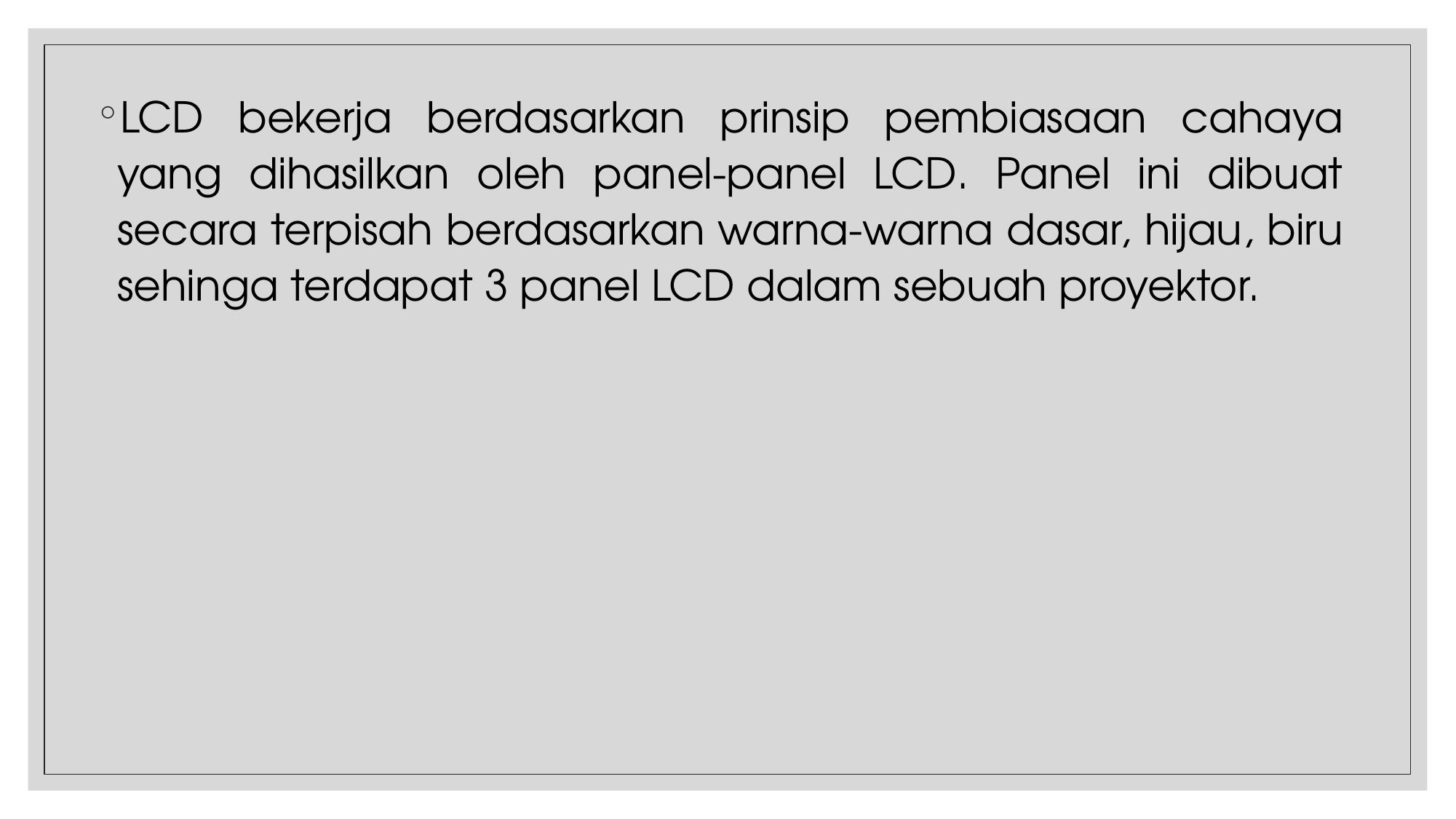

LCD bekerja berdasarkan prinsip pembiasaan cahaya yang dihasilkan oleh panel-panel LCD. Panel ini dibuat secara terpisah berdasarkan warna-warna dasar, hijau, biru sehinga terdapat 3 panel LCD dalam sebuah proyektor.